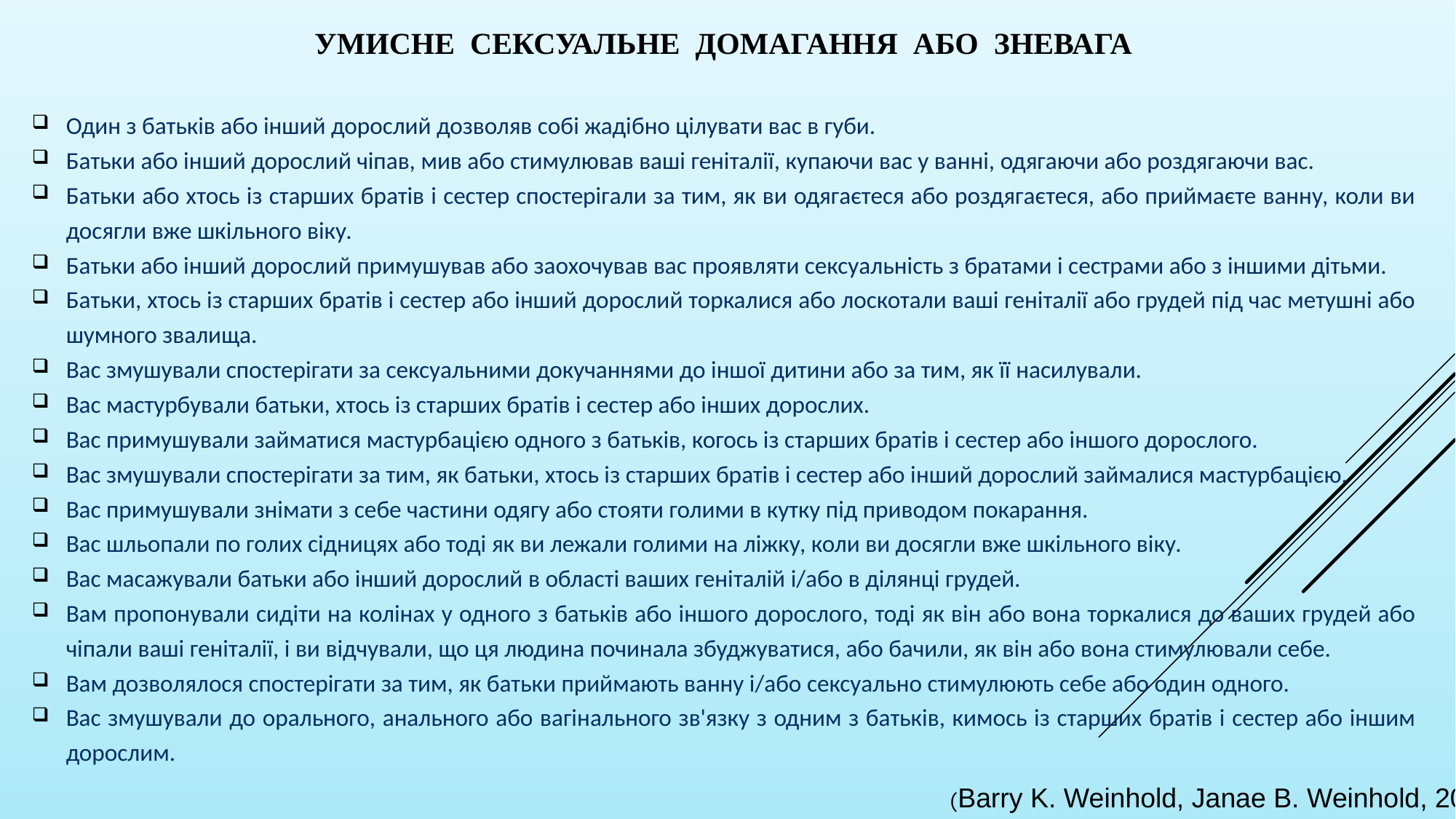

# УМИСНЕ  СЕКСУАЛЬНЕ  ДОМАГАННЯ  АБО  ЗНЕВАГА
Один з батьків або інший дорослий дозволяв собі жадібно цілувати вас в губи.
Батьки або інший дорослий чіпав, мив або стимулював ваші геніталії, купаючи вас у ванні, одягаючи або роздягаючи вас.
Батьки або хтось із старших братів і сестер спостерігали за тим, як ви одягаєтеся або роздягаєтеся, або приймаєте ванну, коли ви досягли вже шкільного віку.
Батьки або інший дорослий примушував або заохочував вас проявляти сексуальність з братами і сестрами або з іншими дітьми.
Батьки, хтось із старших братів і сестер або інший дорослий торкалися або лоскотали ваші геніталії або грудей під час метушні або шумного звалища.
Вас змушували спостерігати за сексуальними докучаннями до іншої дитини або за тим, як її насилували.
Вас мастурбували батьки, хтось із старших братів і сестер або інших дорослих.
Вас примушували займатися мастурбацією одного з батьків, когось із старших братів і сестер або іншого дорослого.
Вас змушували спостерігати за тим, як батьки, хтось із старших братів і сестер або інший дорослий займалися мастурбацією.
Вас примушували знімати з себе частини одягу або стояти голими в кутку під приводом покарання.
Вас шльопали по голих сідницях або тоді як ви лежали голими на ліжку, коли ви досягли вже шкільного віку.
Вас масажували батьки або інший дорослий в області ваших геніталій і/або в ділянці грудей.
Вам пропонували сидіти на колінах у одного з батьків або іншого дорослого, тоді як він або вона торкалися до ваших грудей або чіпали ваші геніталії, і ви відчували, що ця людина починала збуджуватися, або бачили, як він або вона стимулювали себе.
Вам дозволялося спостерігати за тим, як батьки приймають ванну і/або сексуально стимулюють себе або один одного.
Вас змушували до орального, анального або вагінального зв'язку з одним з батьків, кимось із старших братів і сестер або іншим дорослим.
(Barry K. Weinhold, Janae B. Weinhold, 2008)